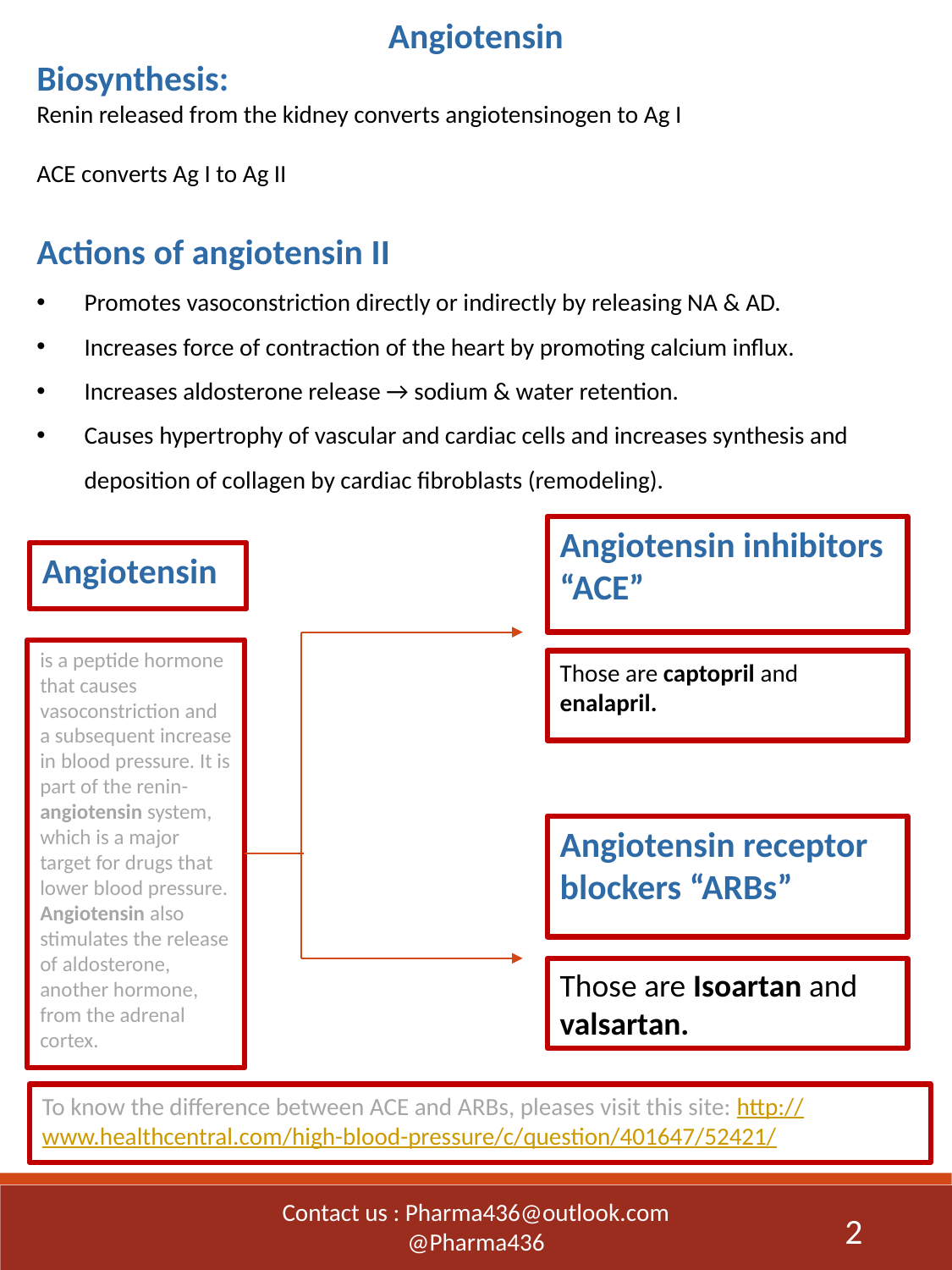

Angiotensin
Biosynthesis:
Renin released from the kidney converts angiotensinogen to Ag I

ACE converts Ag I to Ag II

Actions of angiotensin II
Promotes vasoconstriction directly or indirectly by releasing NA & AD.
Increases force of contraction of the heart by promoting calcium influx.
Increases aldosterone release → sodium & water retention.
Causes hypertrophy of vascular and cardiac cells and increases synthesis and deposition of collagen by cardiac fibroblasts (remodeling).
Angiotensin inhibitors “ACE”
Angiotensin
is a peptide hormone that causes vasoconstriction and a subsequent increase in blood pressure. It is part of the renin-angiotensin system, which is a major target for drugs that lower blood pressure. Angiotensin also stimulates the release of aldosterone, another hormone, from the adrenal cortex.
Those are captopril and enalapril.
Angiotensin receptor blockers “ARBs”
Those are Isoartan and valsartan.
To know the difference between ACE and ARBs, pleases visit this site: http://www.healthcentral.com/high-blood-pressure/c/question/401647/52421/
Contact us : Pharma436@outlook.com
@Pharma436
2